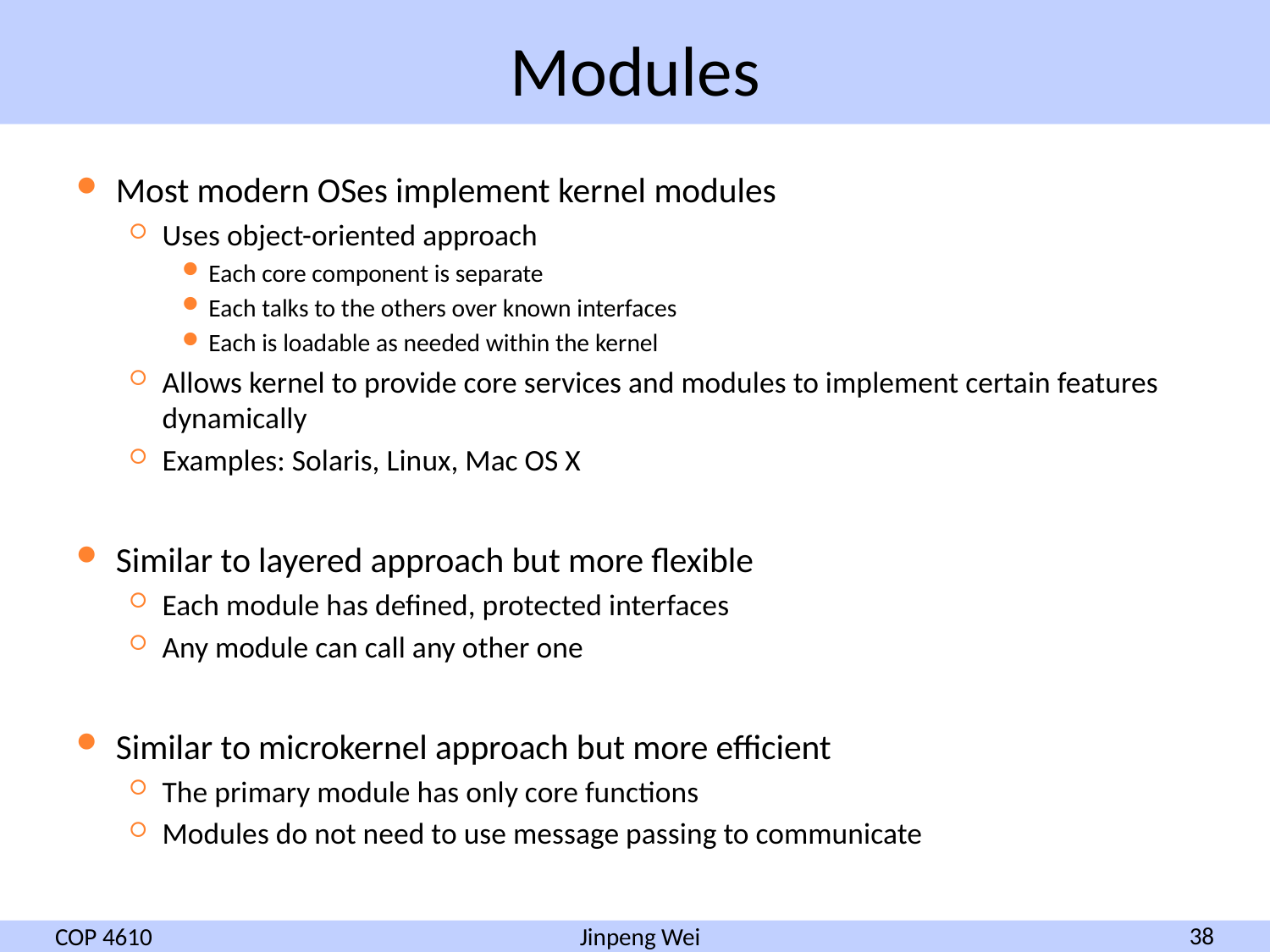

# Modules
Most modern OSes implement kernel modules
Uses object-oriented approach
Each core component is separate
Each talks to the others over known interfaces
Each is loadable as needed within the kernel
Allows kernel to provide core services and modules to implement certain features dynamically
Examples: Solaris, Linux, Mac OS X

Similar to layered approach but more flexible
Each module has defined, protected interfaces
Any module can call any other one

Similar to microkernel approach but more efficient
The primary module has only core functions
Modules do not need to use message passing to communicate
COP 4610
38